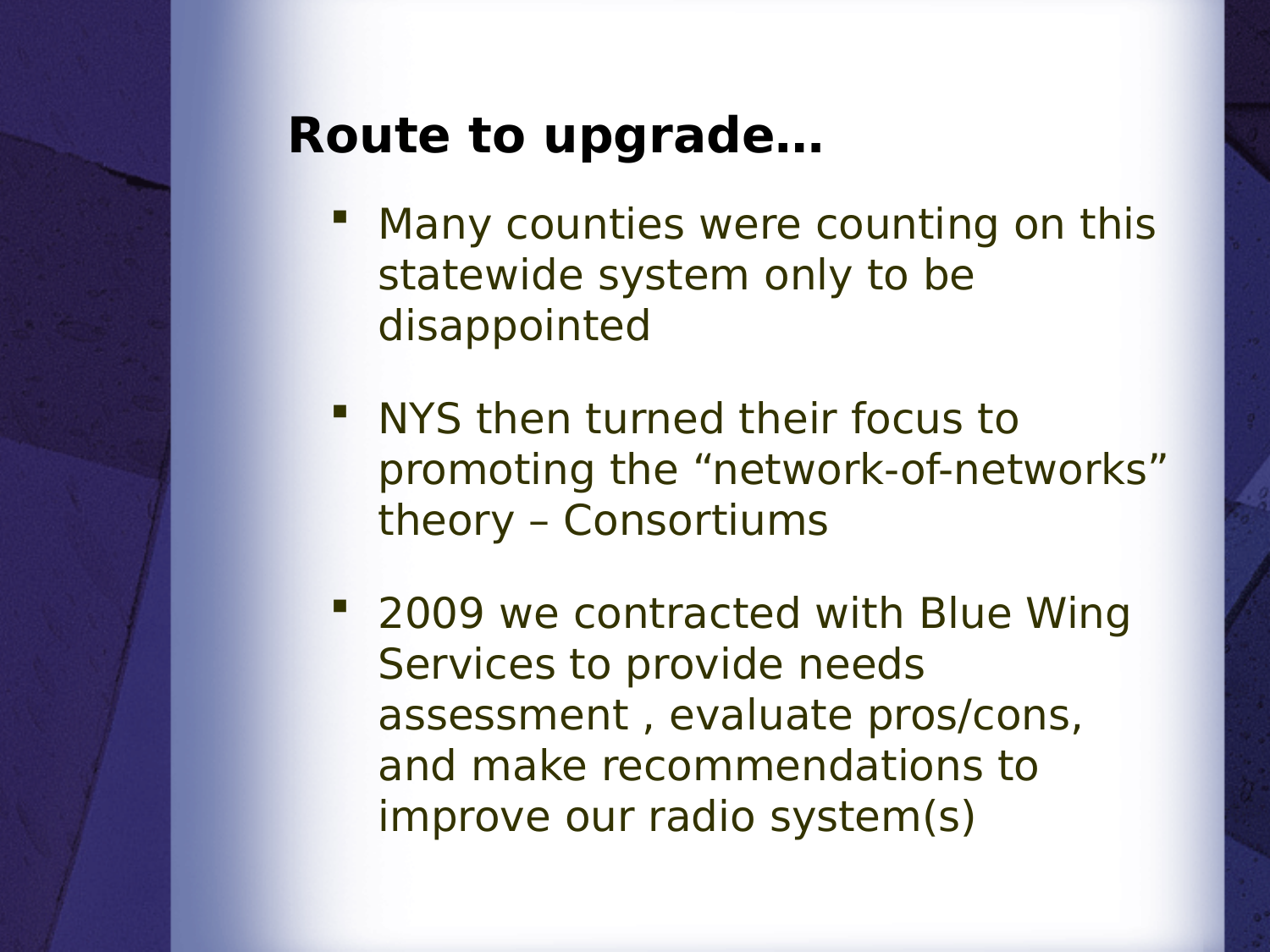

# Route to upgrade…
Many counties were counting on this statewide system only to be disappointed
NYS then turned their focus to promoting the “network-of-networks” theory – Consortiums
2009 we contracted with Blue Wing Services to provide needs assessment , evaluate pros/cons, and make recommendations to improve our radio system(s)